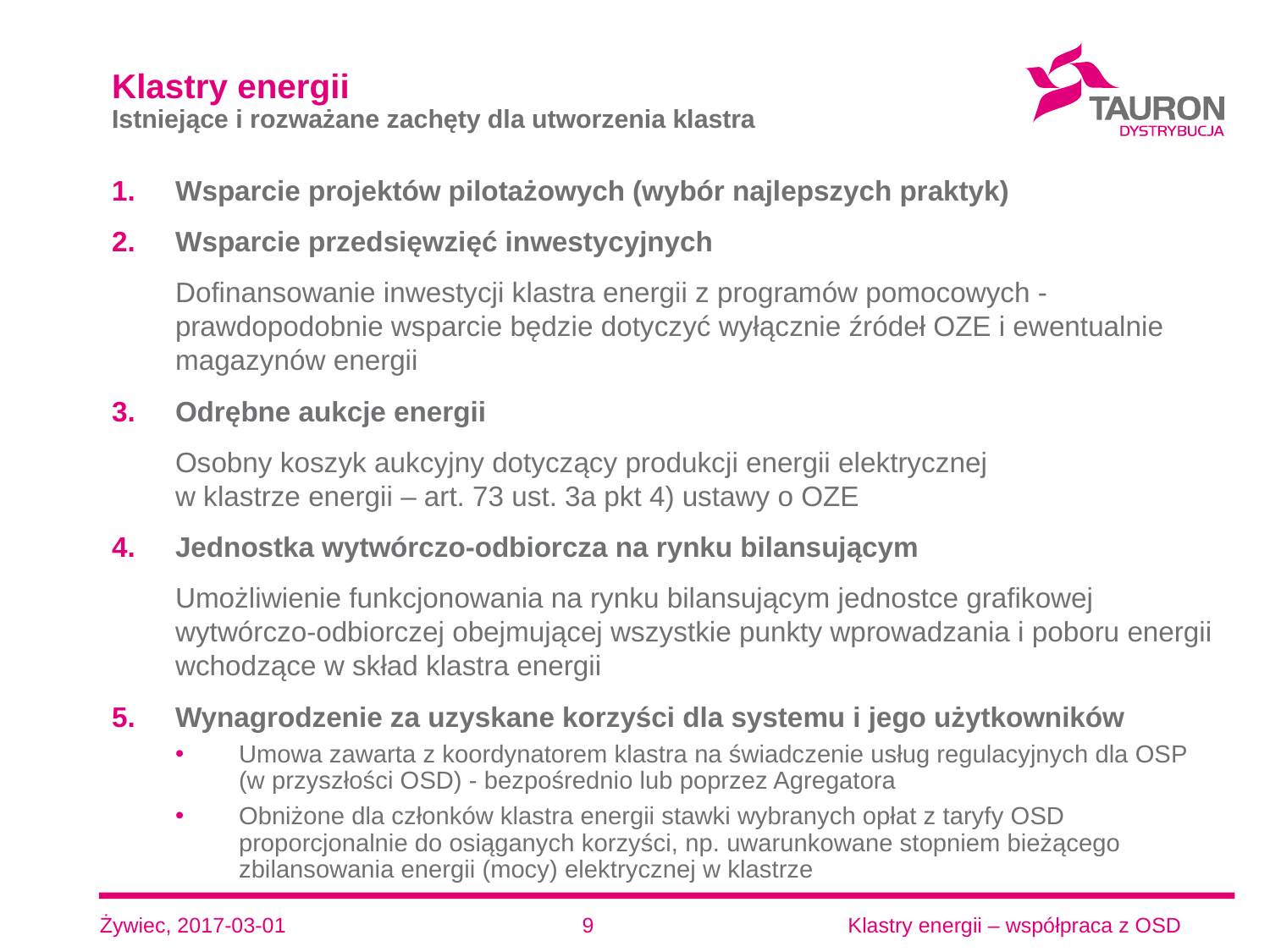

# Klastry energii Istniejące i rozważane zachęty dla utworzenia klastra
Wsparcie projektów pilotażowych (wybór najlepszych praktyk)
Wsparcie przedsięwzięć inwestycyjnych
Dofinansowanie inwestycji klastra energii z programów pomocowych - prawdopodobnie wsparcie będzie dotyczyć wyłącznie źródeł OZE i ewentualnie magazynów energii
Odrębne aukcje energii
Osobny koszyk aukcyjny dotyczący produkcji energii elektrycznej
w klastrze energii – art. 73 ust. 3a pkt 4) ustawy o OZE
Jednostka wytwórczo-odbiorcza na rynku bilansującym
Umożliwienie funkcjonowania na rynku bilansującym jednostce grafikowej wytwórczo-odbiorczej obejmującej wszystkie punkty wprowadzania i poboru energii wchodzące w skład klastra energii
Wynagrodzenie za uzyskane korzyści dla systemu i jego użytkowników
Umowa zawarta z koordynatorem klastra na świadczenie usług regulacyjnych dla OSP
(w przyszłości OSD) - bezpośrednio lub poprzez Agregatora
Obniżone dla członków klastra energii stawki wybranych opłat z taryfy OSD proporcjonalnie do osiąganych korzyści, np. uwarunkowane stopniem bieżącego zbilansowania energii (mocy) elektrycznej w klastrze